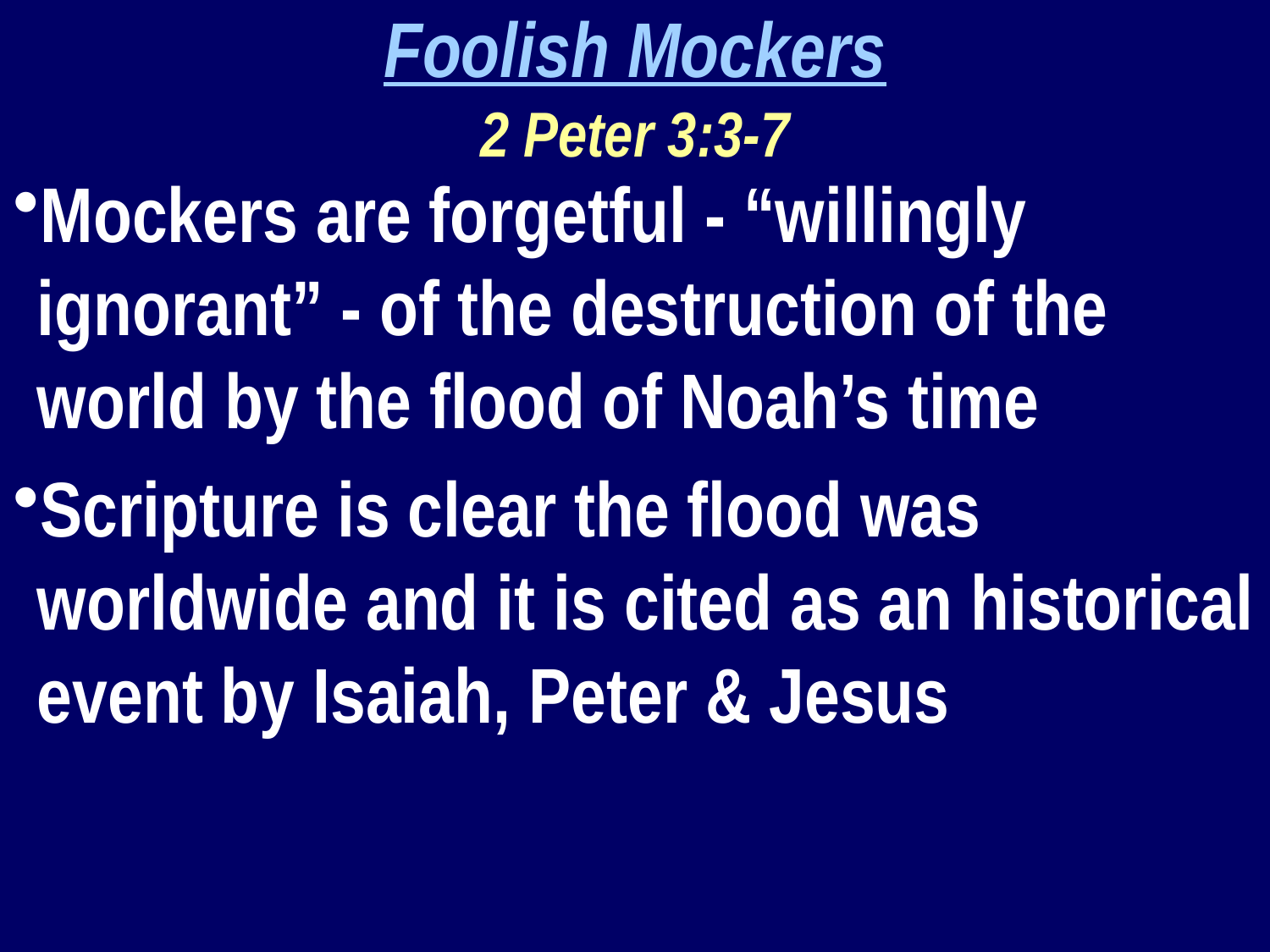

Foolish Mockers
2 Peter 3:3-7
Mockers are forgetful - “willingly ignorant” - of the destruction of the world by the flood of Noah’s time
Scripture is clear the flood was worldwide and it is cited as an historical event by Isaiah, Peter & Jesus